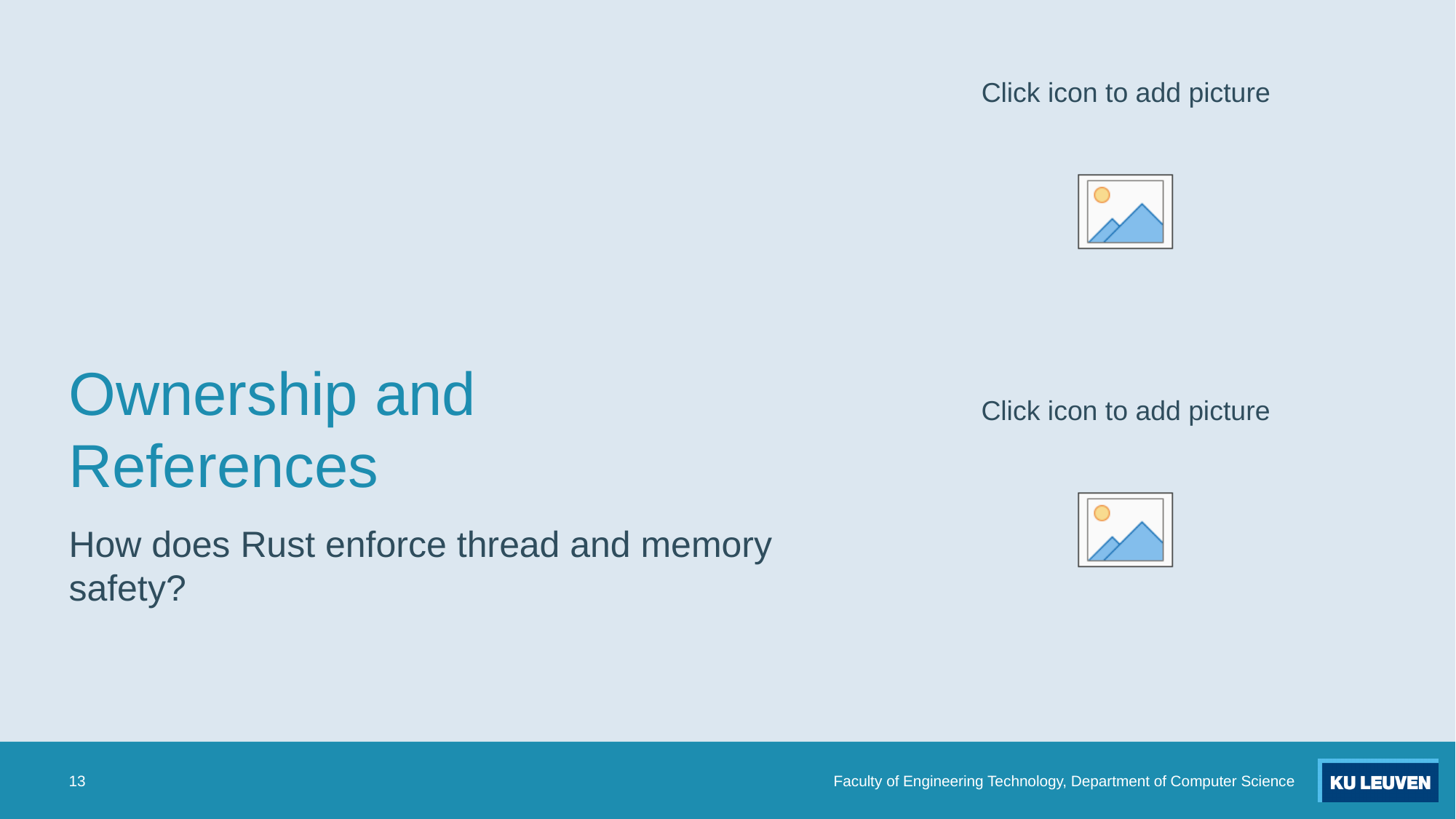

# Ownership and References

How does Rust enforce thread and memory safety?
13
Faculty of Engineering Technology, Department of Computer Science